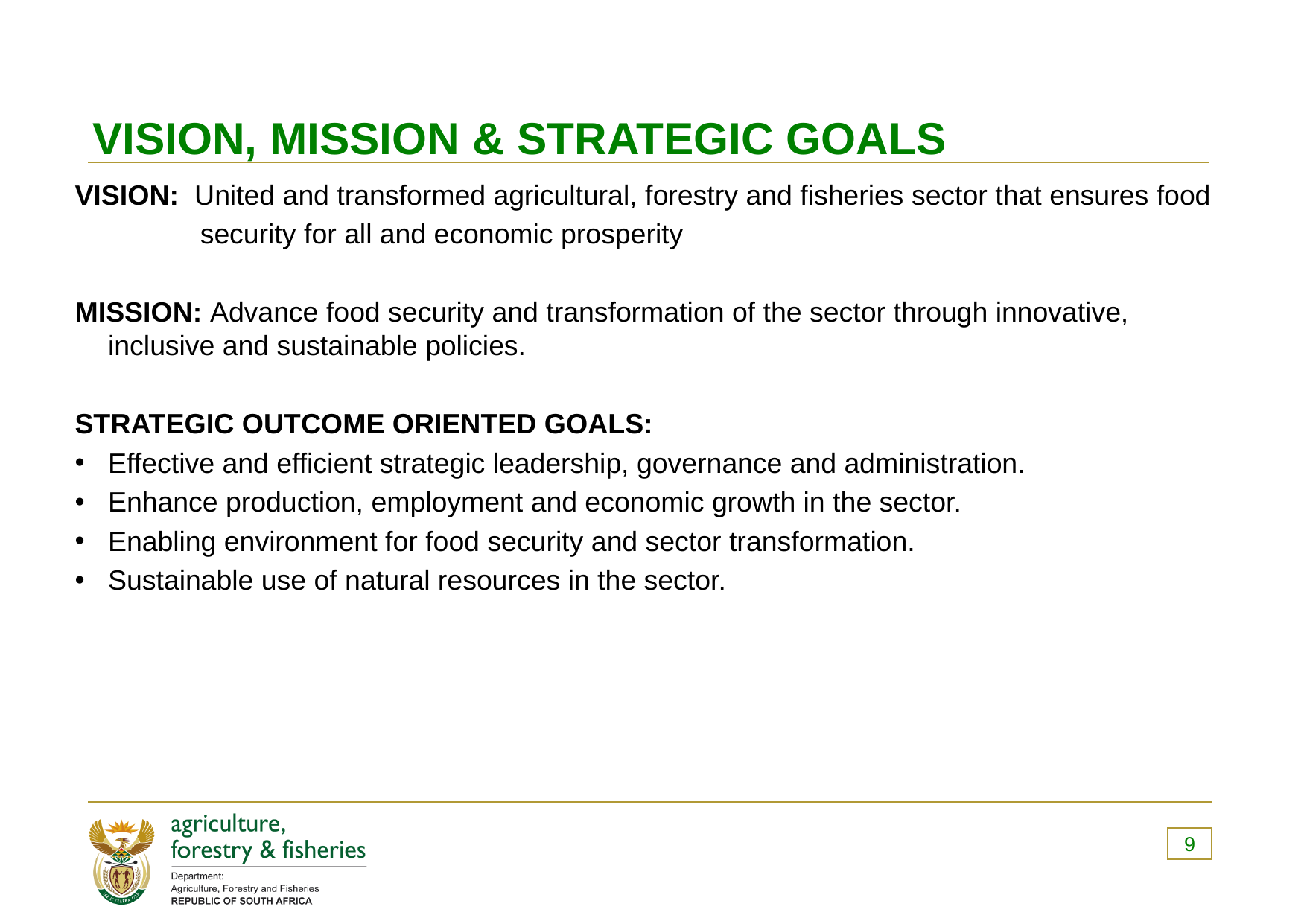

VISION, MISSION & STRATEGIC GOALS
VISION:  United and transformed agricultural, forestry and fisheries sector that ensures food
                security for all and economic prosperity

MISSION: Advance food security and transformation of the sector through innovative, 	inclusive and sustainable policies.

STRATEGIC OUTCOME ORIENTED GOALS:
Effective and efficient strategic leadership, governance and administration.
Enhance production, employment and economic growth in the sector.
Enabling environment for food security and sector transformation.
Sustainable use of natural resources in the sector.

9